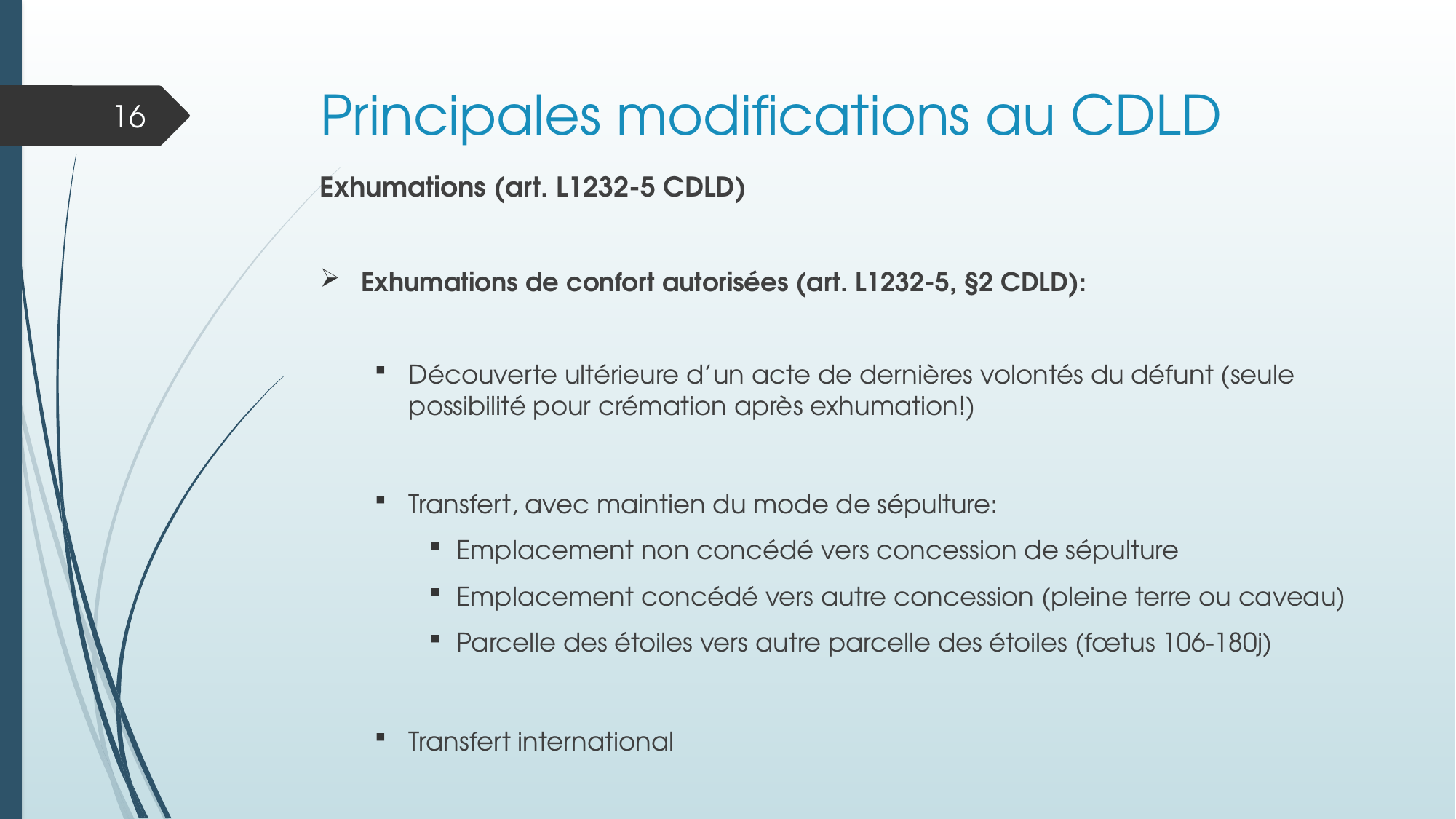

# Principales modifications au CDLD
16
Exhumations (art. L1232-5 CDLD)

Exhumations de confort autorisées (art. L1232-5, §2 CDLD):

Découverte ultérieure d’un acte de dernières volontés du défunt (seule possibilité pour crémation après exhumation!)

Transfert, avec maintien du mode de sépulture:
Emplacement non concédé vers concession de sépulture
Emplacement concédé vers autre concession (pleine terre ou caveau)
Parcelle des étoiles vers autre parcelle des étoiles (fœtus 106-180j)

Transfert international